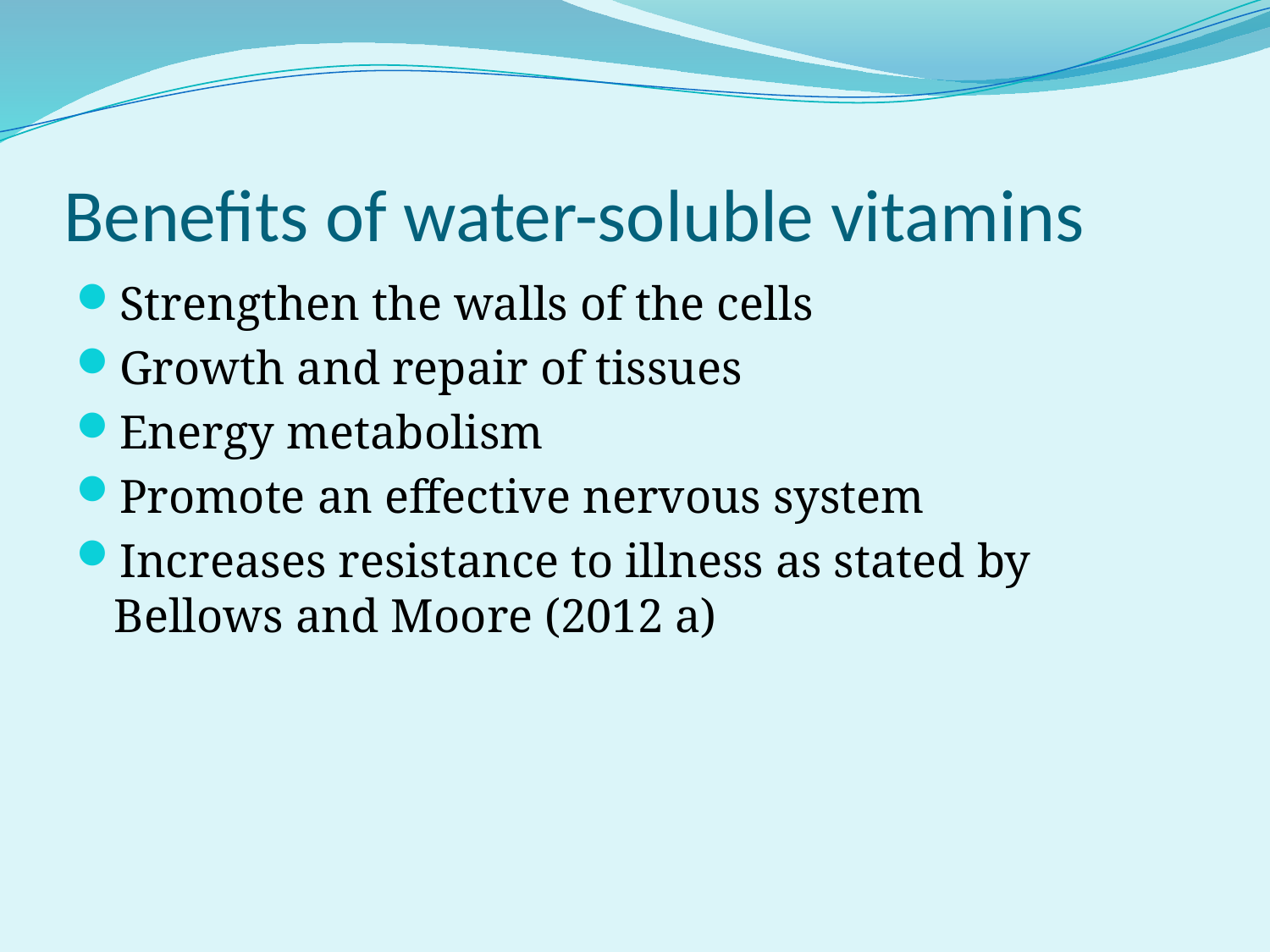

# Benefits of water-soluble vitamins
Strengthen the walls of the cells
Growth and repair of tissues
Energy metabolism
Promote an effective nervous system
Increases resistance to illness as stated by Bellows and Moore (2012 a)